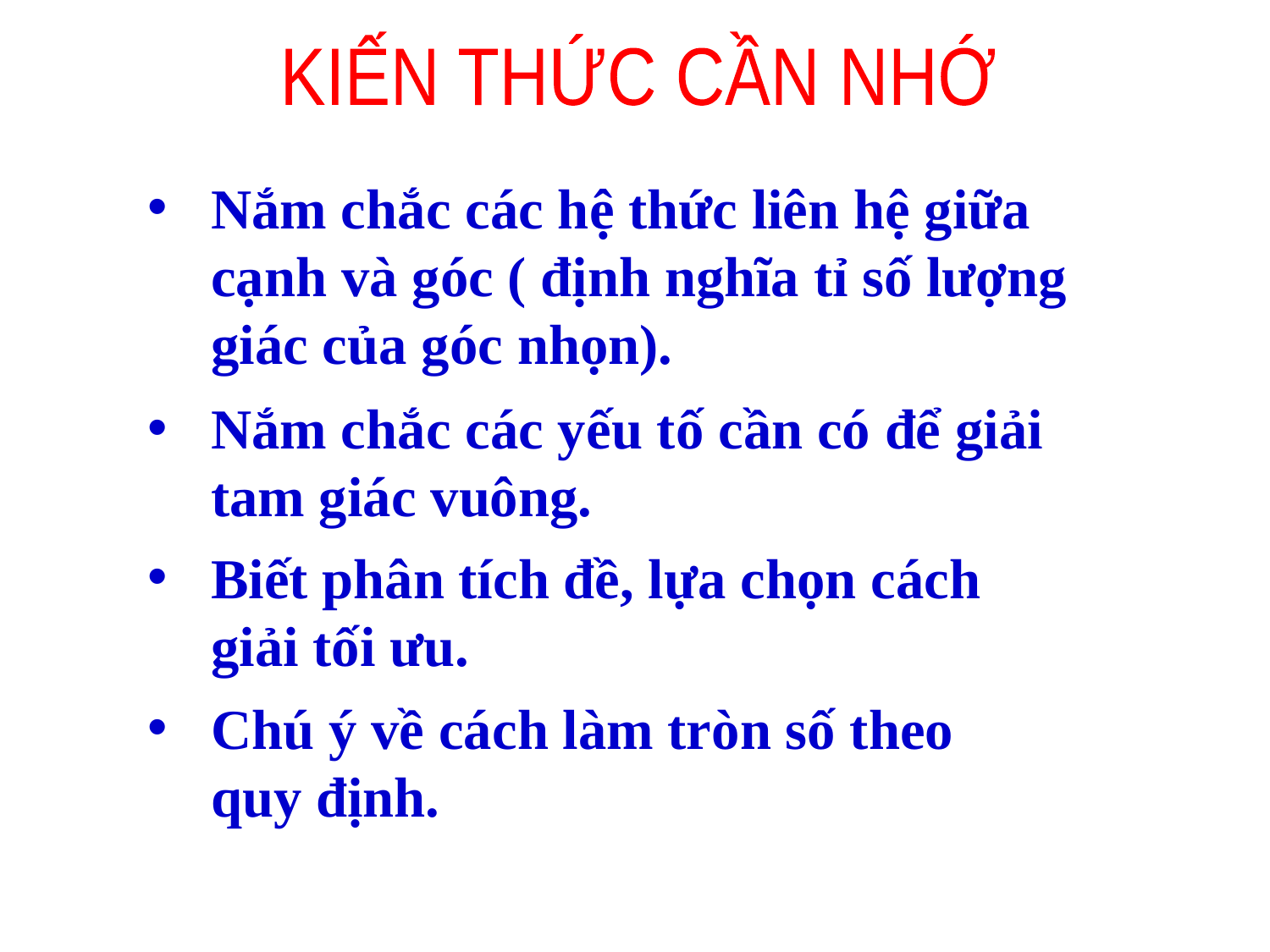

KIẾN THỨC CẦN NHỚ
Nắm chắc các hệ thức liên hệ giữa cạnh và góc ( định nghĩa tỉ số lượng giác của góc nhọn).
Nắm chắc các yếu tố cần có để giải tam giác vuông.
Biết phân tích đề, lựa chọn cách giải tối ưu.

Chú ý về cách làm tròn số theo quy định.